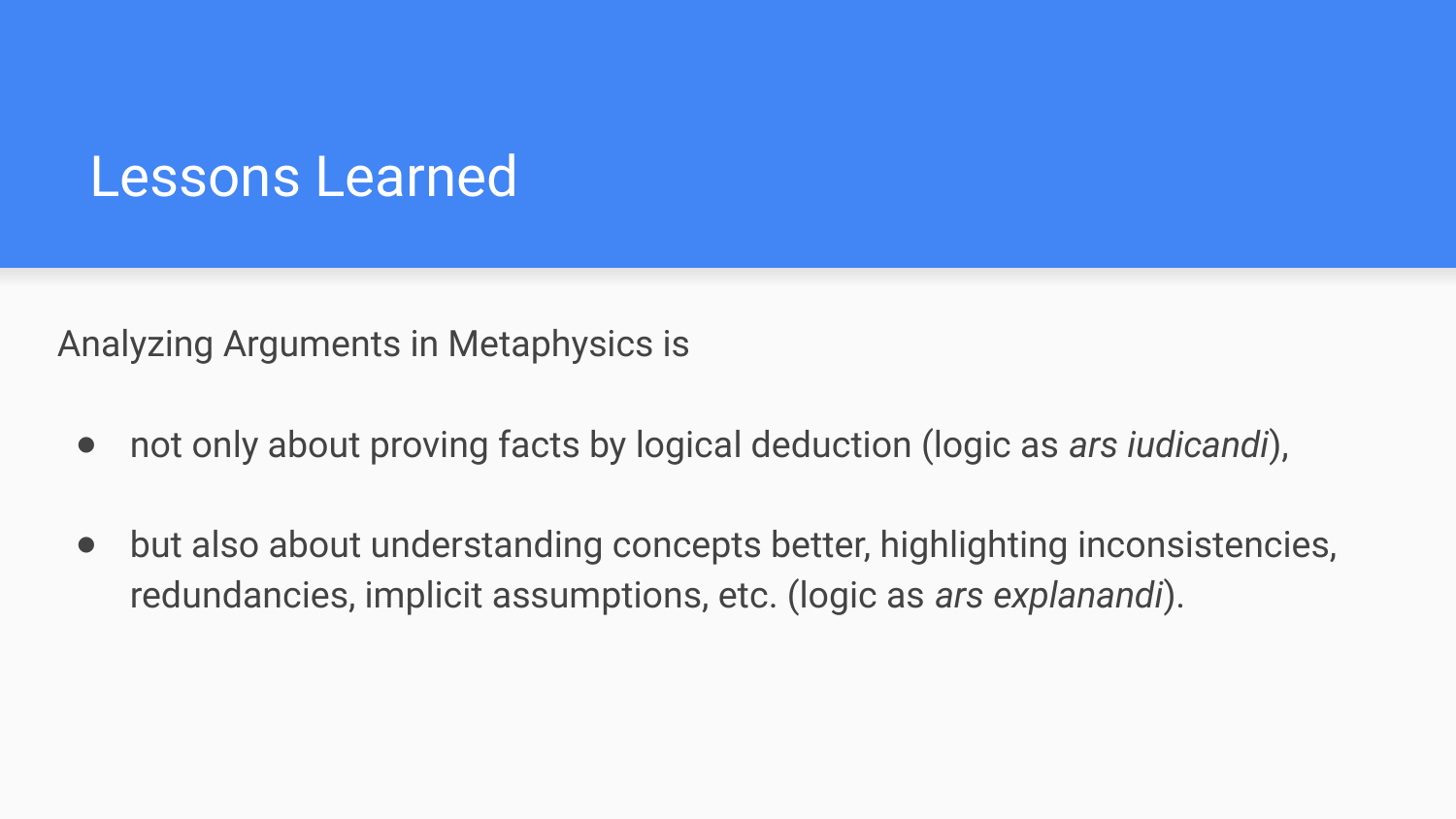

# Lessons Learned
Analyzing Arguments in Metaphysics is

not only about proving facts by logical deduction (logic as ars iudicandi),

but also about understanding concepts better, highlighting inconsistencies, redundancies, implicit assumptions, etc. (logic as ars explanandi).